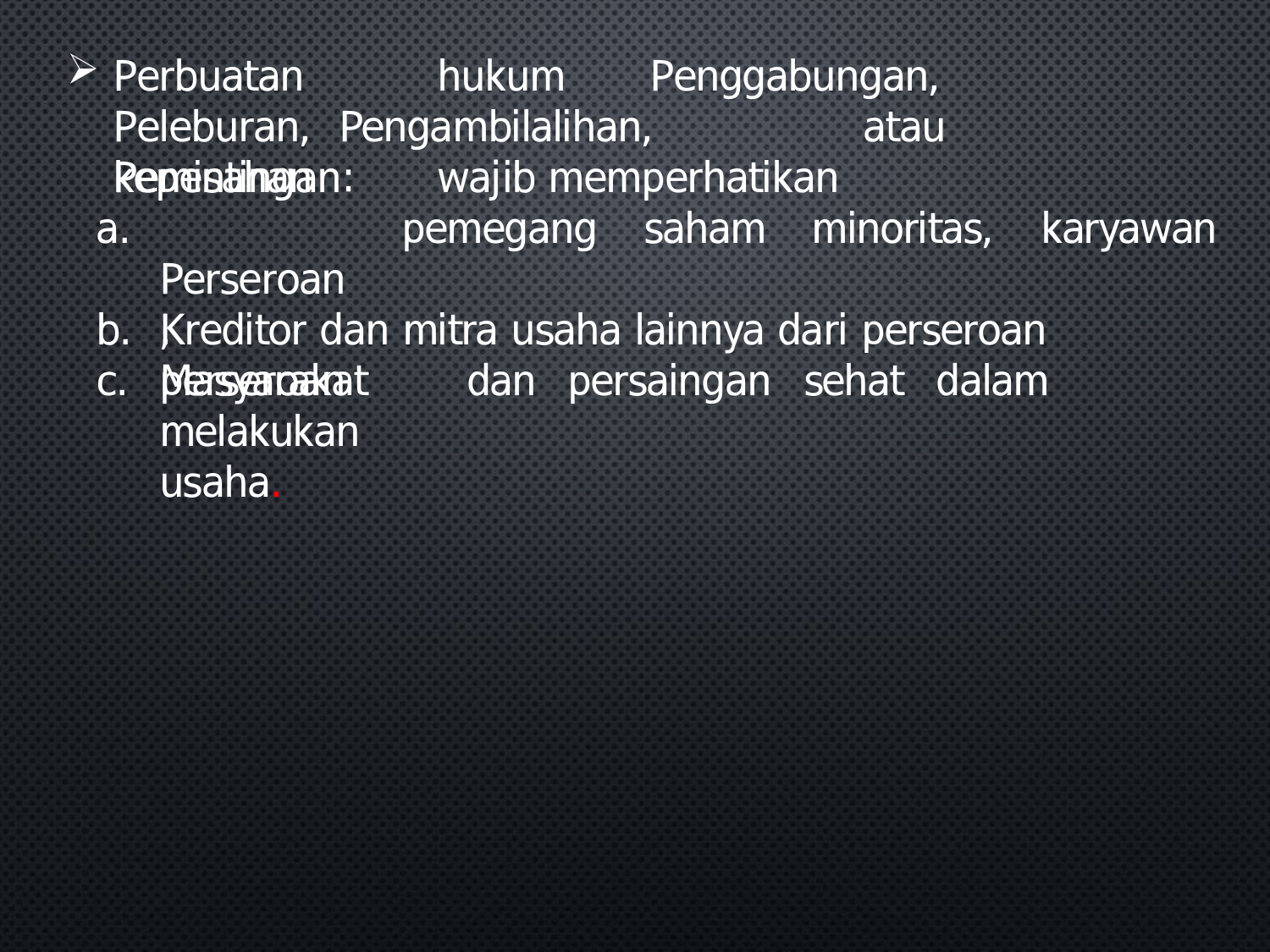

Perbuatan	hukum		Penggabungan,	Peleburan,  Pengambilalihan,	atau	Pemisahan	wajib memperhatikan
kepentingan:
a.	Perseroan,  perseroan
pemegang	saham	minoritas,	karyawan
Kreditor dan mitra usaha lainnya dari perseroan
Masyarakat	dan	persaingan	sehat	dalam	melakukan
usaha.